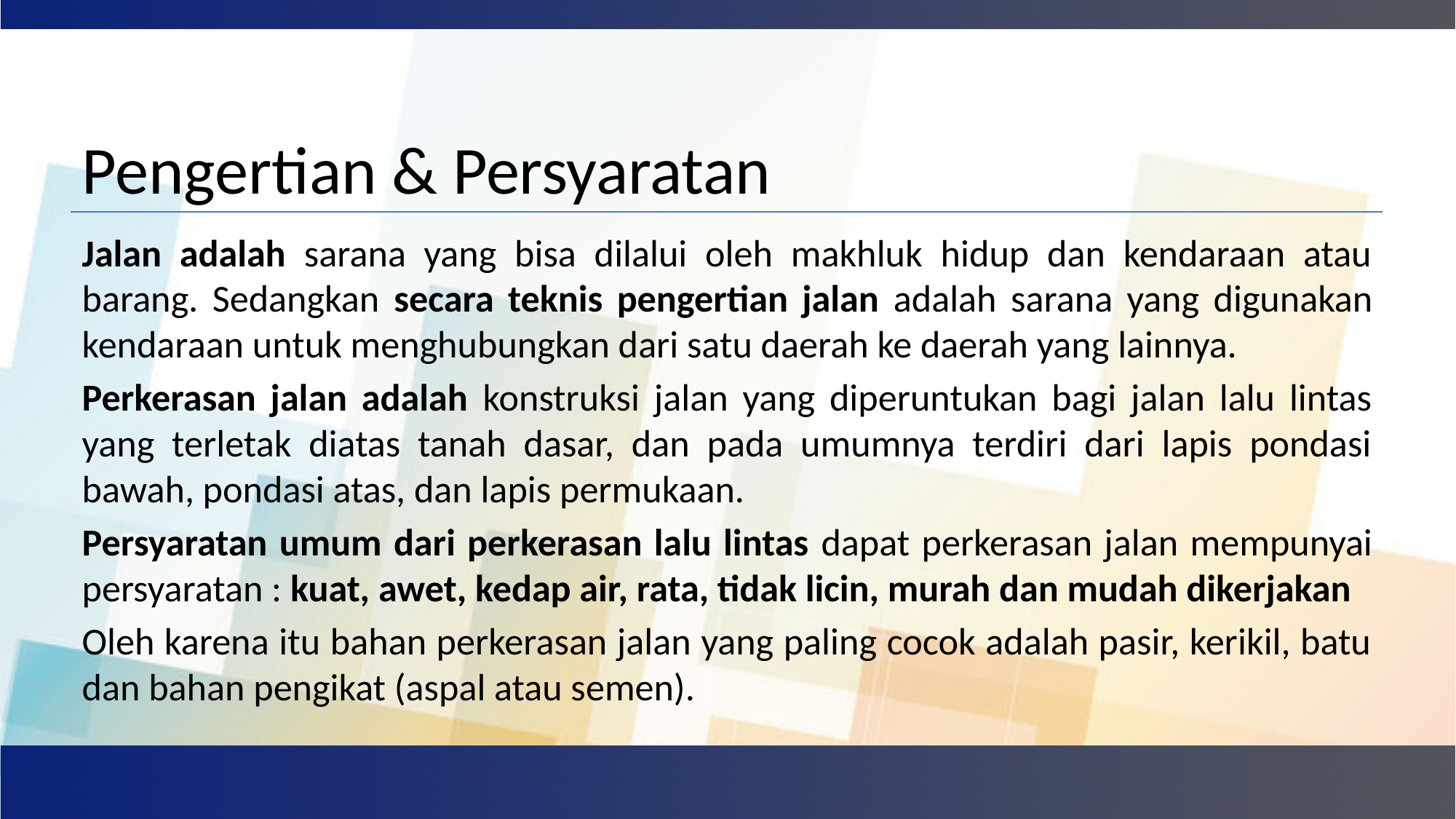

# Pengertian & Persyaratan
Jalan adalah sarana yang bisa dilalui oleh makhluk hidup dan kendaraan atau barang. Sedangkan secara teknis pengertian jalan adalah sarana yang digunakan kendaraan untuk menghubungkan dari satu daerah ke daerah yang lainnya.
Perkerasan jalan adalah konstruksi jalan yang diperuntukan bagi jalan lalu lintas yang terletak diatas tanah dasar, dan pada umumnya terdiri dari lapis pondasi bawah, pondasi atas, dan lapis permukaan.
Persyaratan umum dari perkerasan lalu lintas dapat perkerasan jalan mempunyai persyaratan : kuat, awet, kedap air, rata, tidak licin, murah dan mudah dikerjakan
Oleh karena itu bahan perkerasan jalan yang paling cocok adalah pasir, kerikil, batu dan bahan pengikat (aspal atau semen).